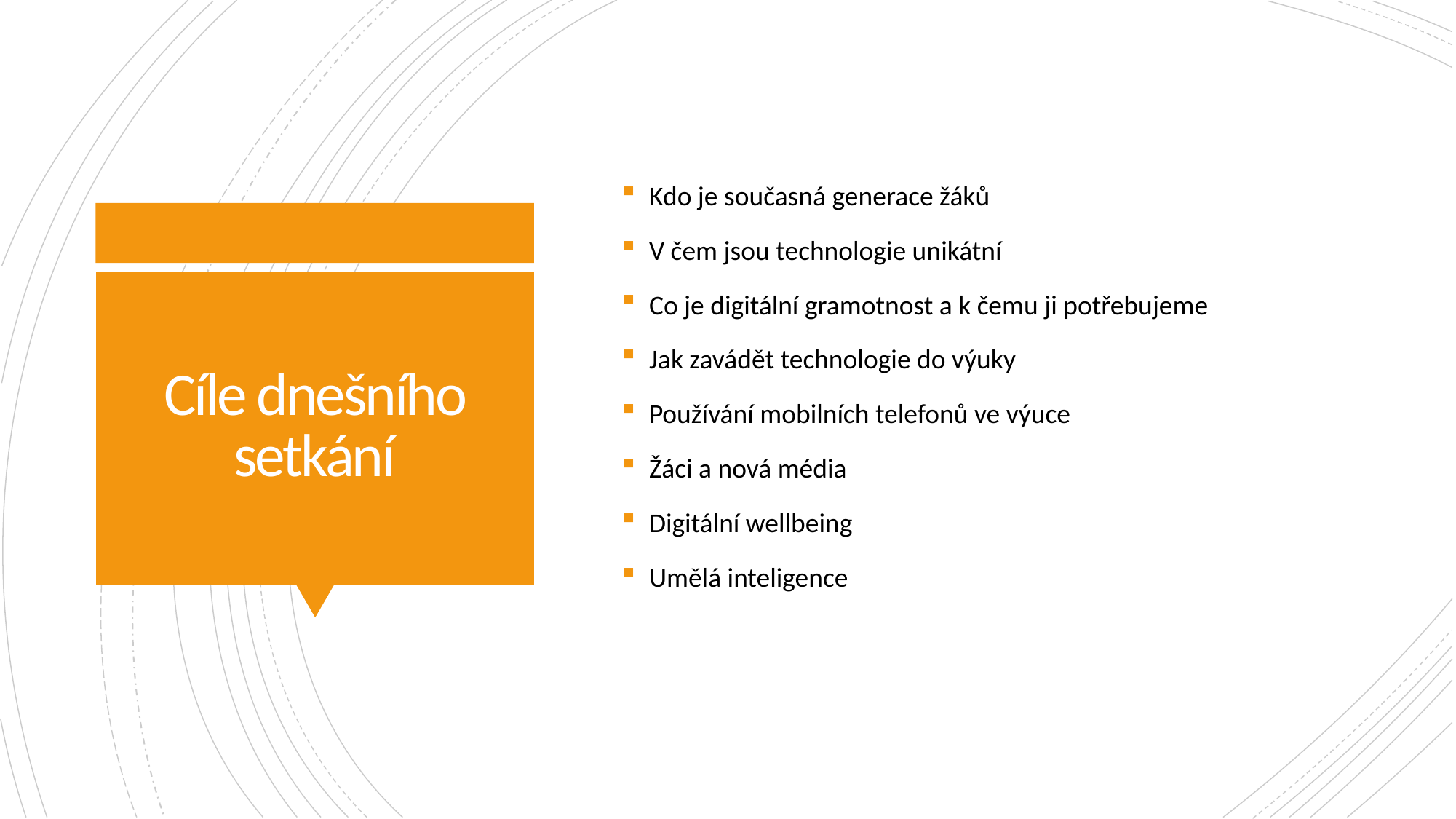

Kdo je současná generace žáků
V čem jsou technologie unikátní
Co je digitální gramotnost a k čemu ji potřebujeme
Jak zavádět technologie do výuky
Používání mobilních telefonů ve výuce
Žáci a nová média
Digitální wellbeing
Umělá inteligence

# Cíle dnešního setkání